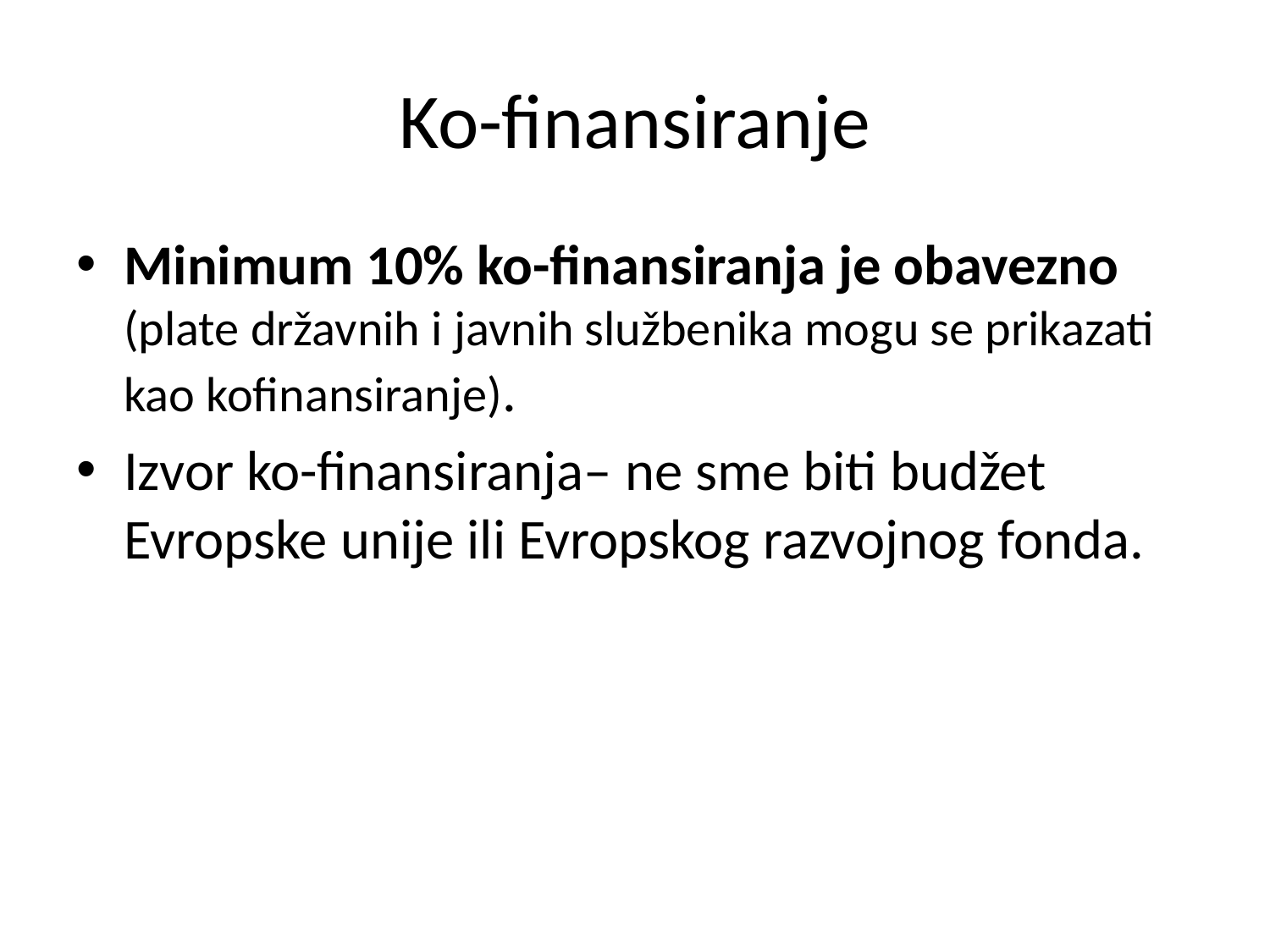

# Ko-finansiranje
Minimum 10% ko-finansiranja je obavezno (plate državnih i javnih službenika mogu se prikazati kao kofinansiranje).
Izvor ko-finansiranja– ne sme biti budžet Evropske unije ili Evropskog razvojnog fonda.